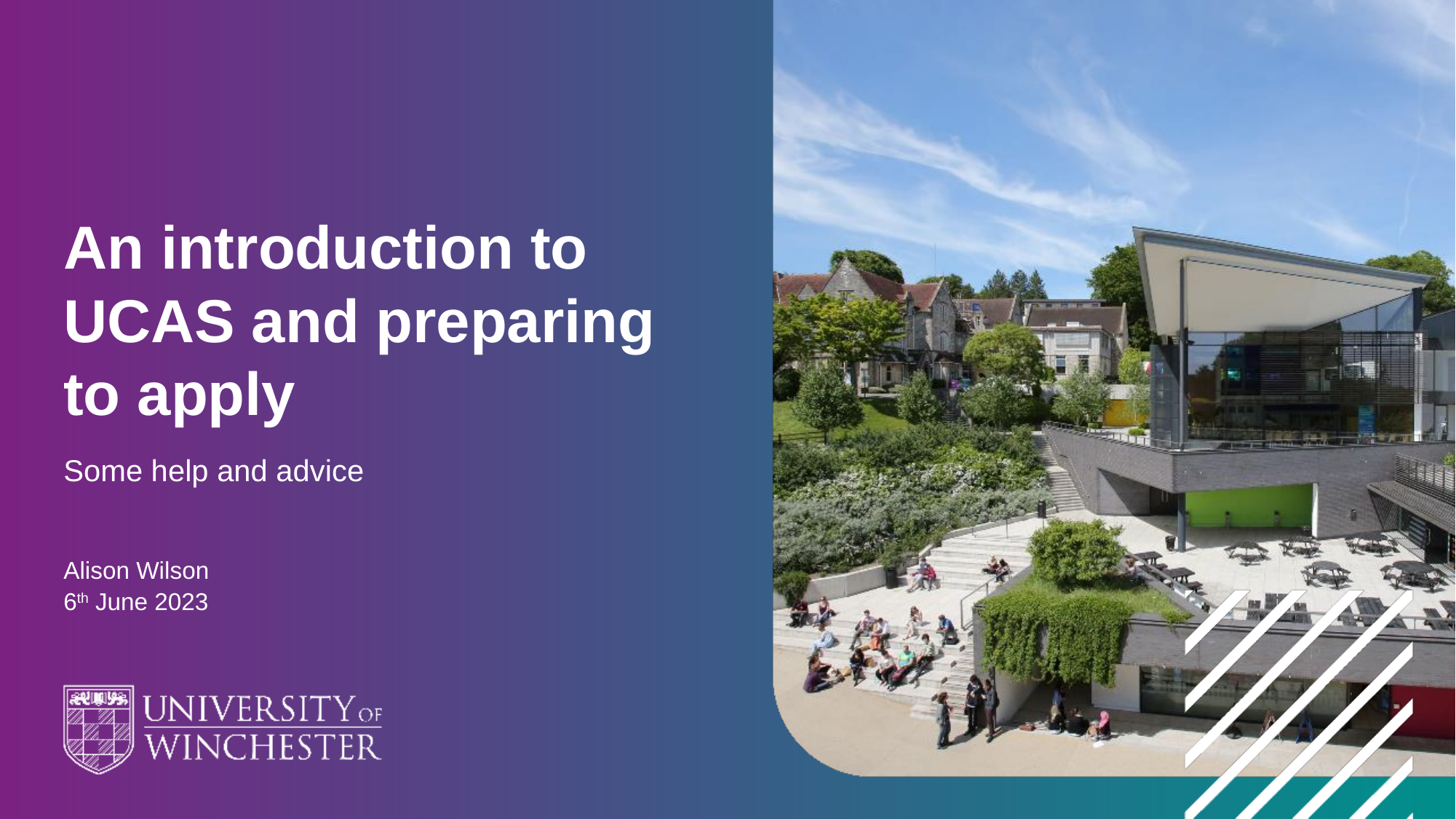

# An introduction to UCAS and preparing to apply
Some help and advice
Alison Wilson
6th June 2023